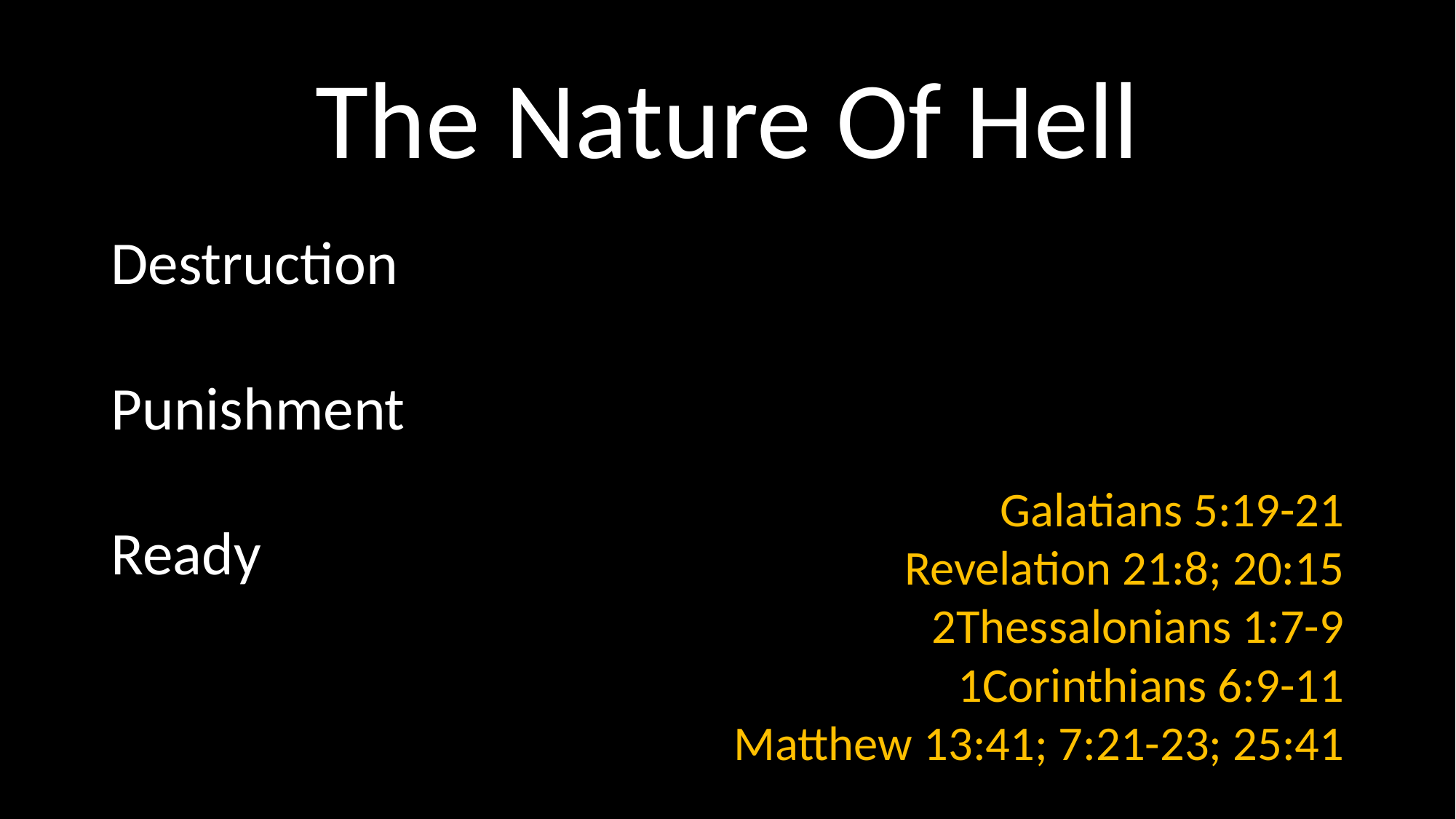

# The Nature Of Hell
Destruction
Punishment
Ready
Galatians 5:19-21
Revelation 21:8; 20:15
2Thessalonians 1:7-9
1Corinthians 6:9-11
Matthew 13:41; 7:21-23; 25:41